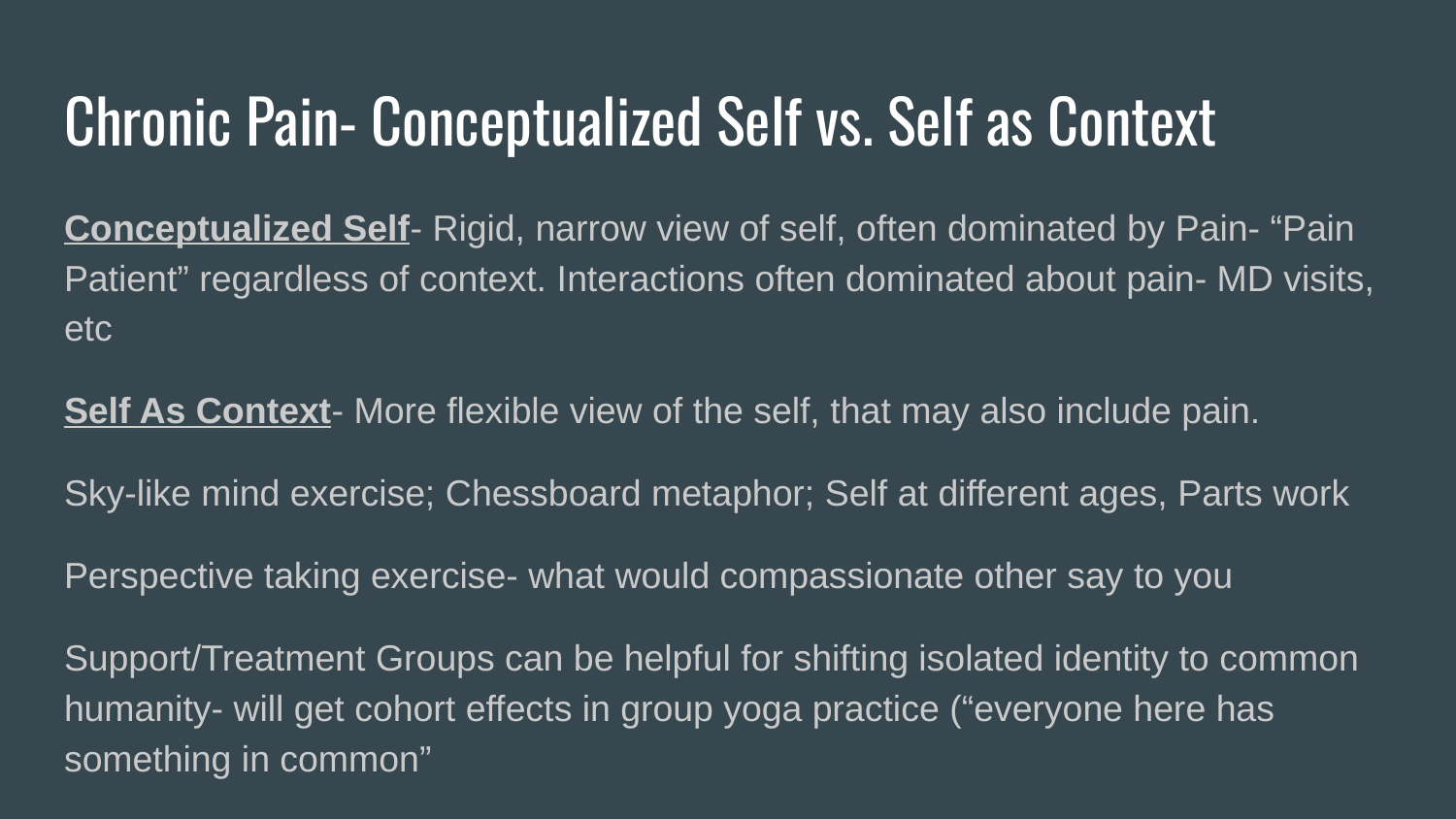

# Chronic Pain- Conceptualized Self vs. Self as Context
Conceptualized Self- Rigid, narrow view of self, often dominated by Pain- “Pain Patient” regardless of context. Interactions often dominated about pain- MD visits, etc
Self As Context- More flexible view of the self, that may also include pain.
Sky-like mind exercise; Chessboard metaphor; Self at different ages, Parts work
Perspective taking exercise- what would compassionate other say to you
Support/Treatment Groups can be helpful for shifting isolated identity to common humanity- will get cohort effects in group yoga practice (“everyone here has something in common”